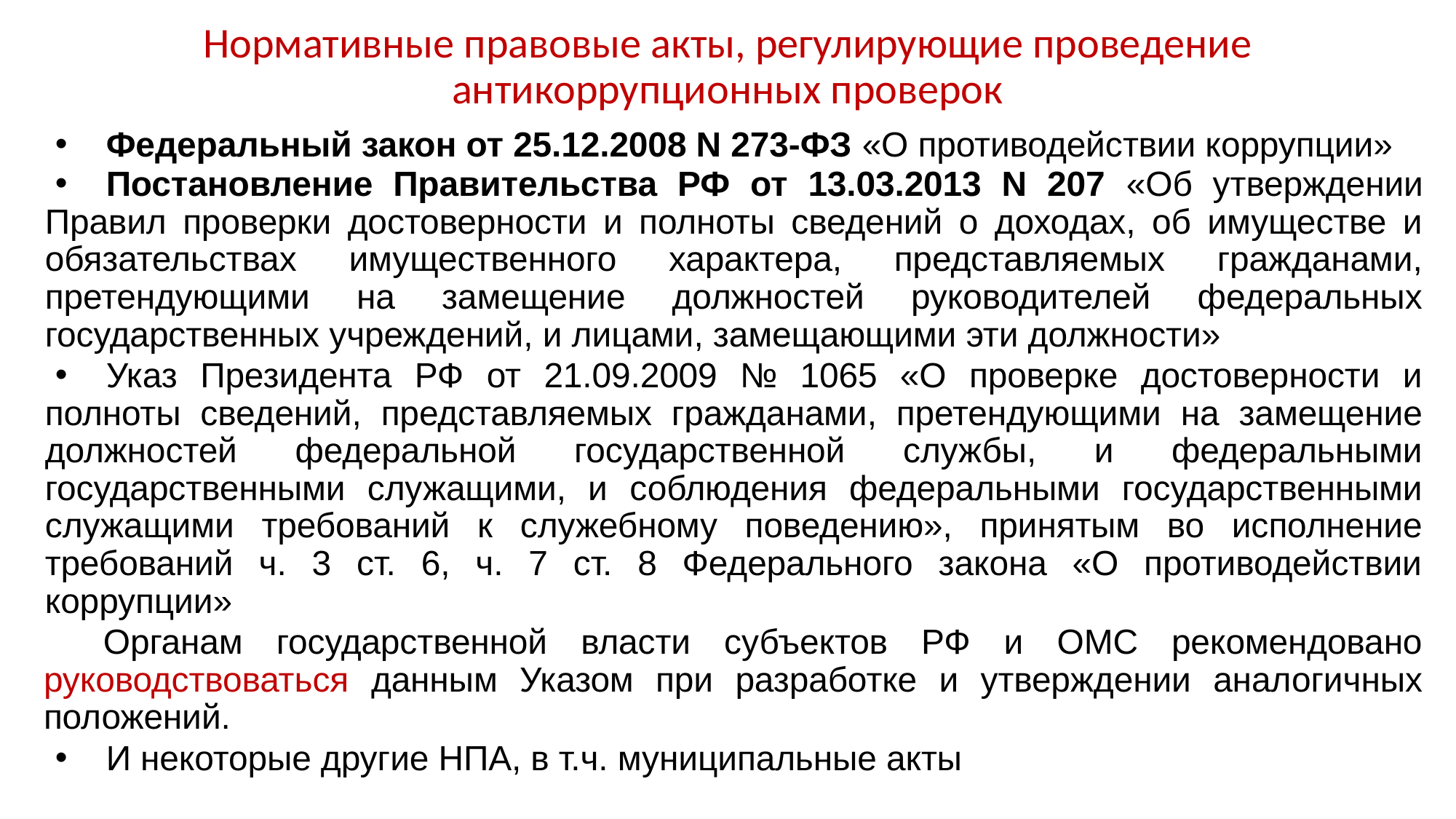

# Нормативные правовые акты, регулирующие проведение антикоррупционных проверок

Федеральный закон от 25.12.2008 N 273-ФЗ «О противодействии коррупции»
Постановление Правительства РФ от 13.03.2013 N 207 «Об утверждении Правил проверки достоверности и полноты сведений о доходах, об имуществе и обязательствах имущественного характера, представляемых гражданами, претендующими на замещение должностей руководителей федеральных государственных учреждений, и лицами, замещающими эти должности»
Указ Президента РФ от 21.09.2009 № 1065 «О проверке достоверности и полноты сведений, представляемых гражданами, претендующими на замещение должностей федеральной государственной службы, и федеральными государственными служащими, и соблюдения федеральными государственными служащими требований к служебному поведению», принятым во исполнение требований ч. 3 ст. 6, ч. 7 ст. 8 Федерального закона «О противодействии коррупции»
Органам государственной власти субъектов РФ и ОМС рекомендовано руководствоваться данным Указом при разработке и утверждении аналогичных положений.
И некоторые другие НПА, в т.ч. муниципальные акты